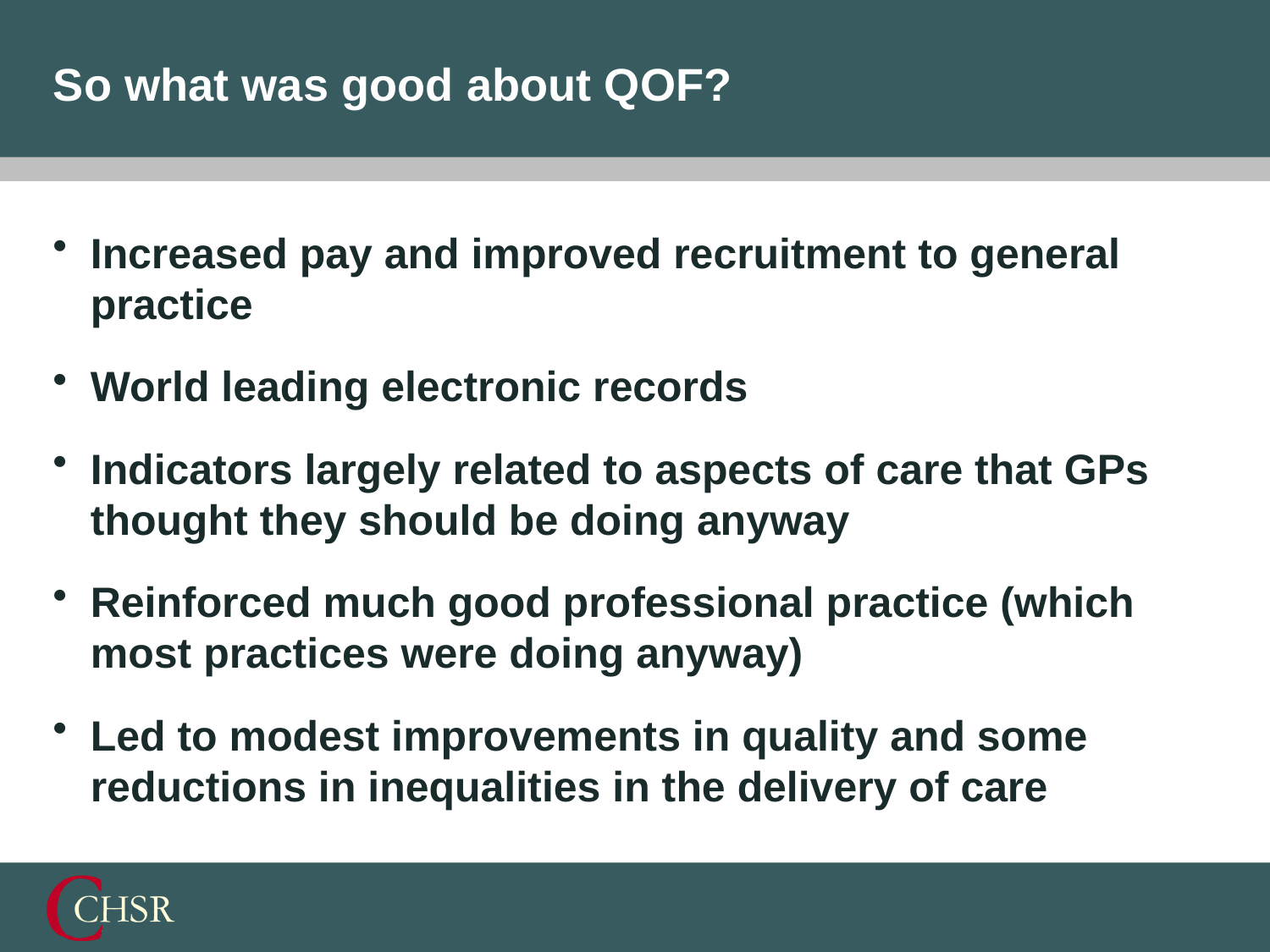

# So what was good about QOF?
Increased pay and improved recruitment to general practice
World leading electronic records
Indicators largely related to aspects of care that GPs thought they should be doing anyway
Reinforced much good professional practice (which most practices were doing anyway)
Led to modest improvements in quality and some reductions in inequalities in the delivery of care